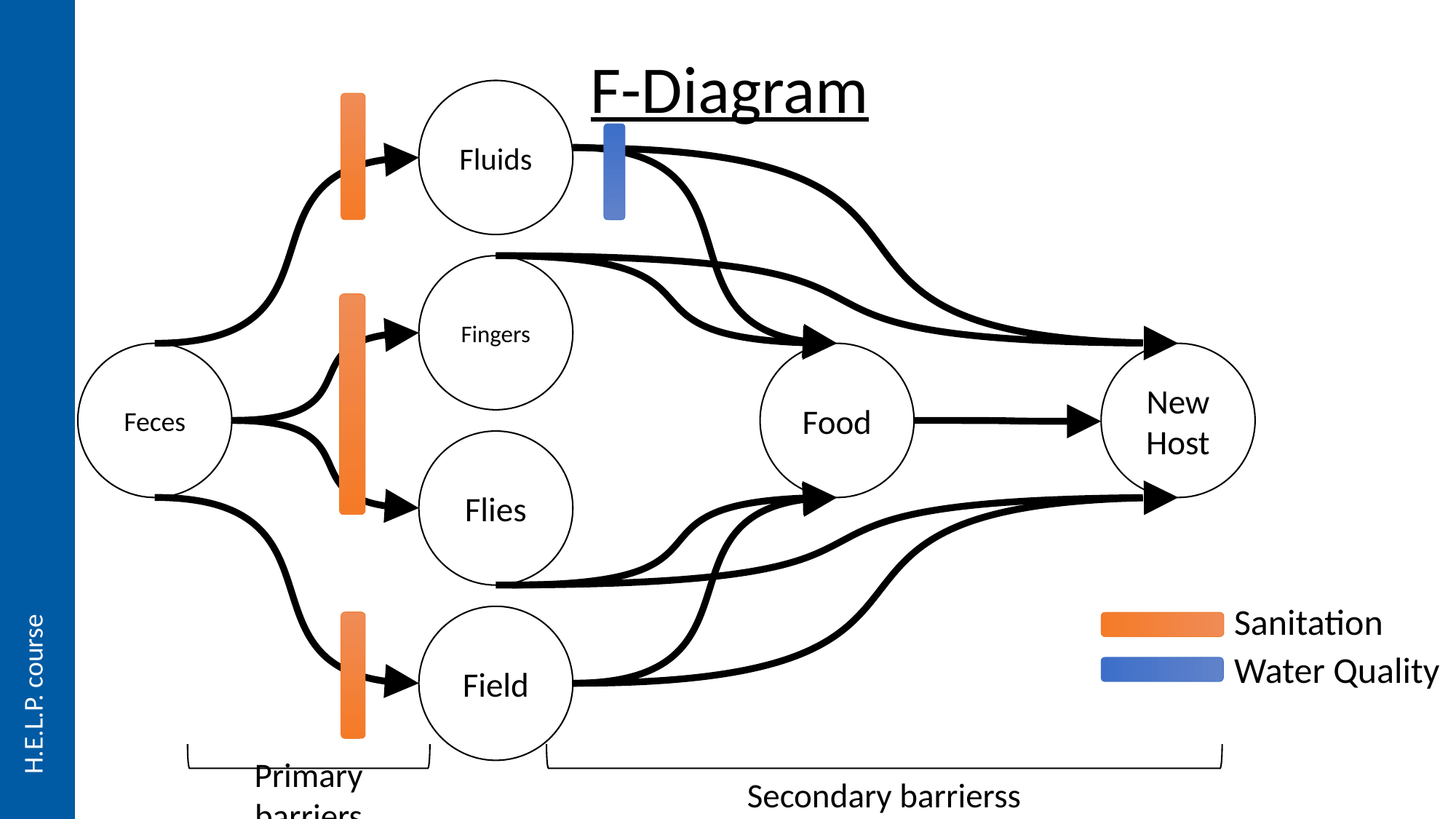

# F-Diagram
Fluids
Fingers
Flies
Field
Feces
Food
New Host

Secondary barrierss

Sanitation

Water Quality

Primary barriers